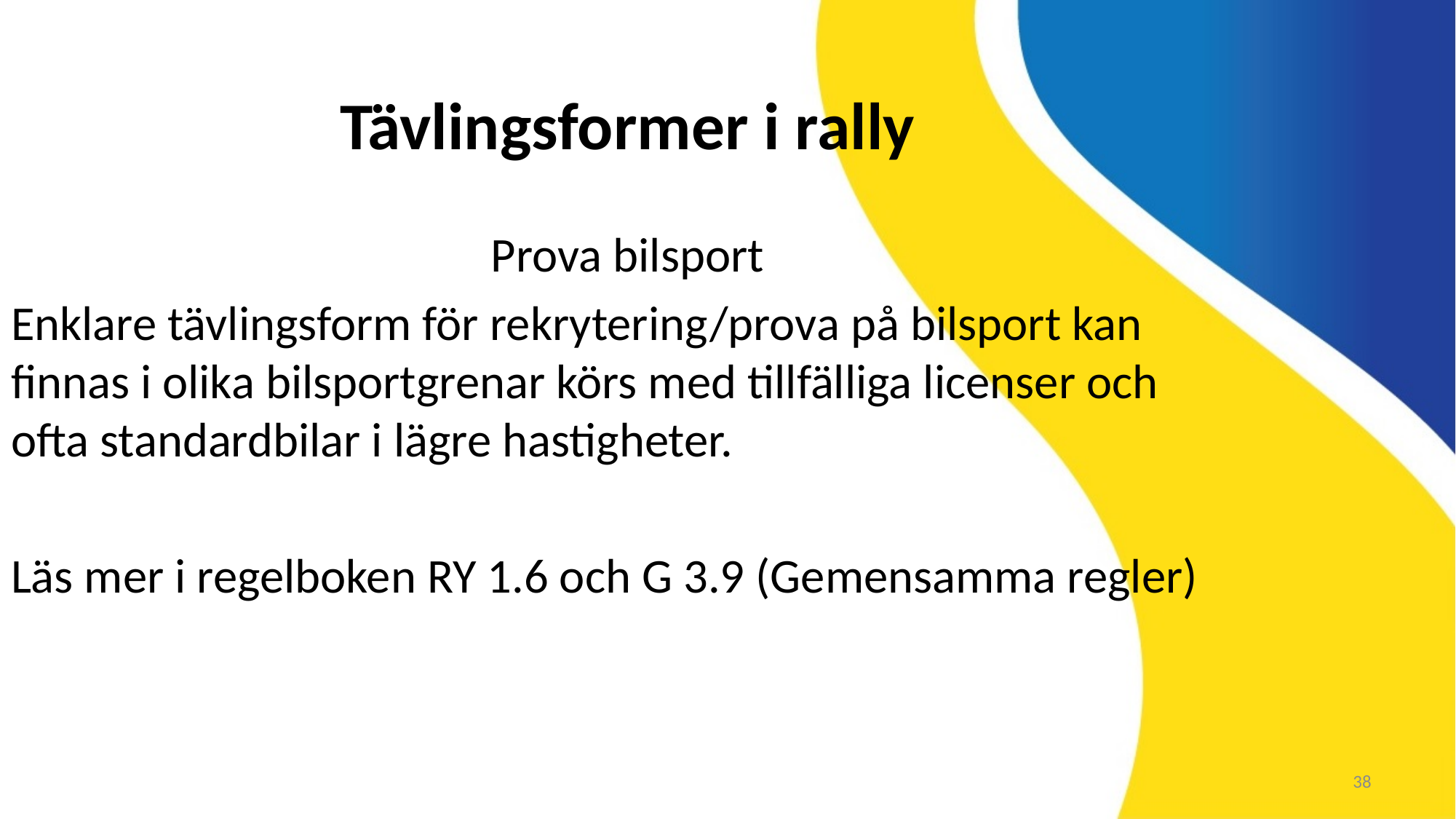

Tävlingsformer i rally
Prova bilsport
Enklare tävlingsform för rekrytering/prova på bilsport kan finnas i olika bilsportgrenar körs med tillfälliga licenser och ofta standardbilar i lägre hastigheter.

Läs mer i regelboken RY 1.6 och G 3.9 (Gemensamma regler)

38